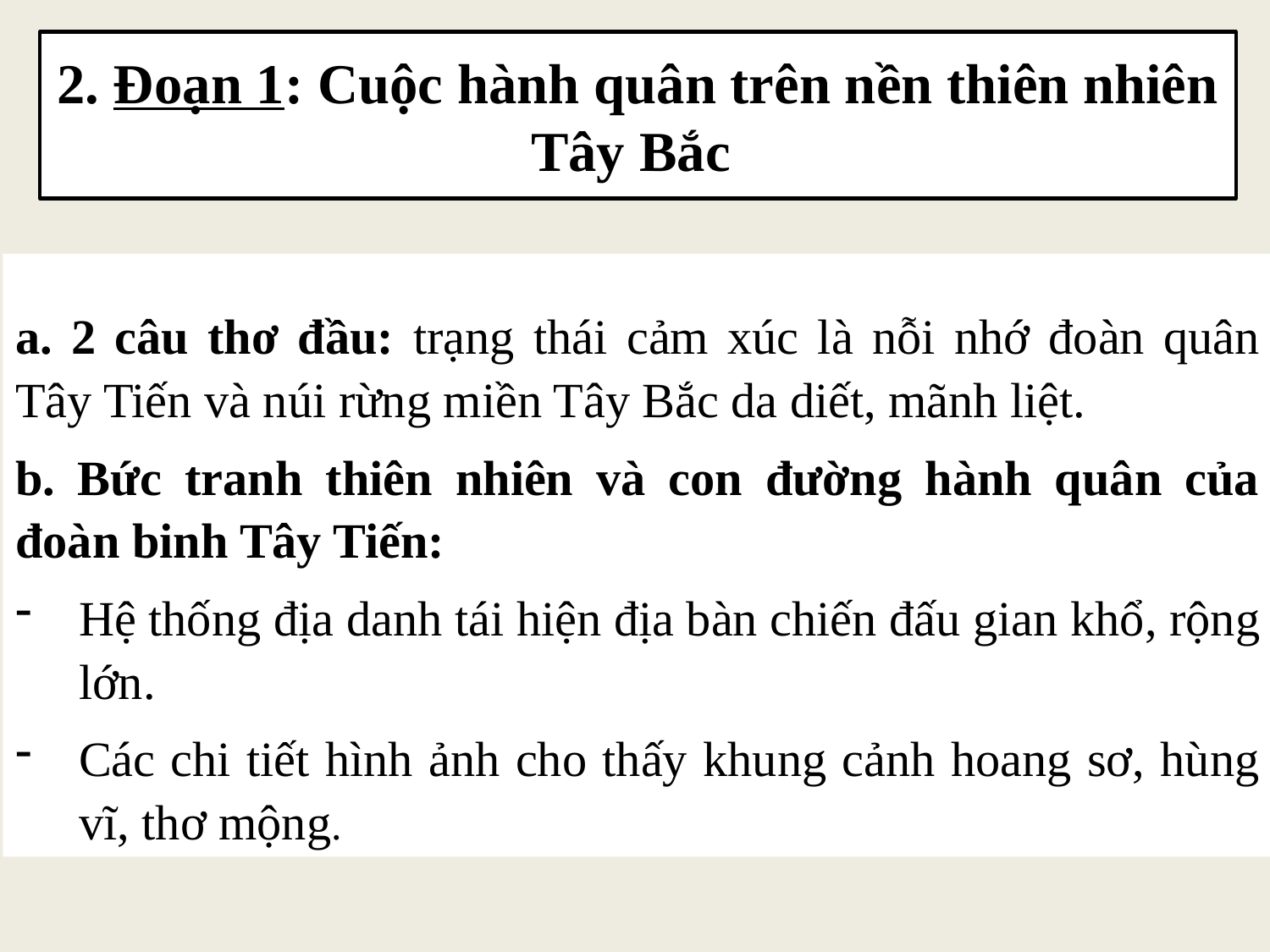

# 2. Đoạn 1: Cuộc hành quân trên nền thiên nhiên Tây Bắc

a. 2 câu thơ đầu: trạng thái cảm xúc là nỗi nhớ đoàn quân Tây Tiến và núi rừng miền Tây Bắc da diết, mãnh liệt.
b. Bức tranh thiên nhiên và con đường hành quân của đoàn binh Tây Tiến:
Hệ thống địa danh tái hiện địa bàn chiến đấu gian khổ, rộng lớn.
Các chi tiết hình ảnh cho thấy khung cảnh hoang sơ, hùng vĩ, thơ mộng.